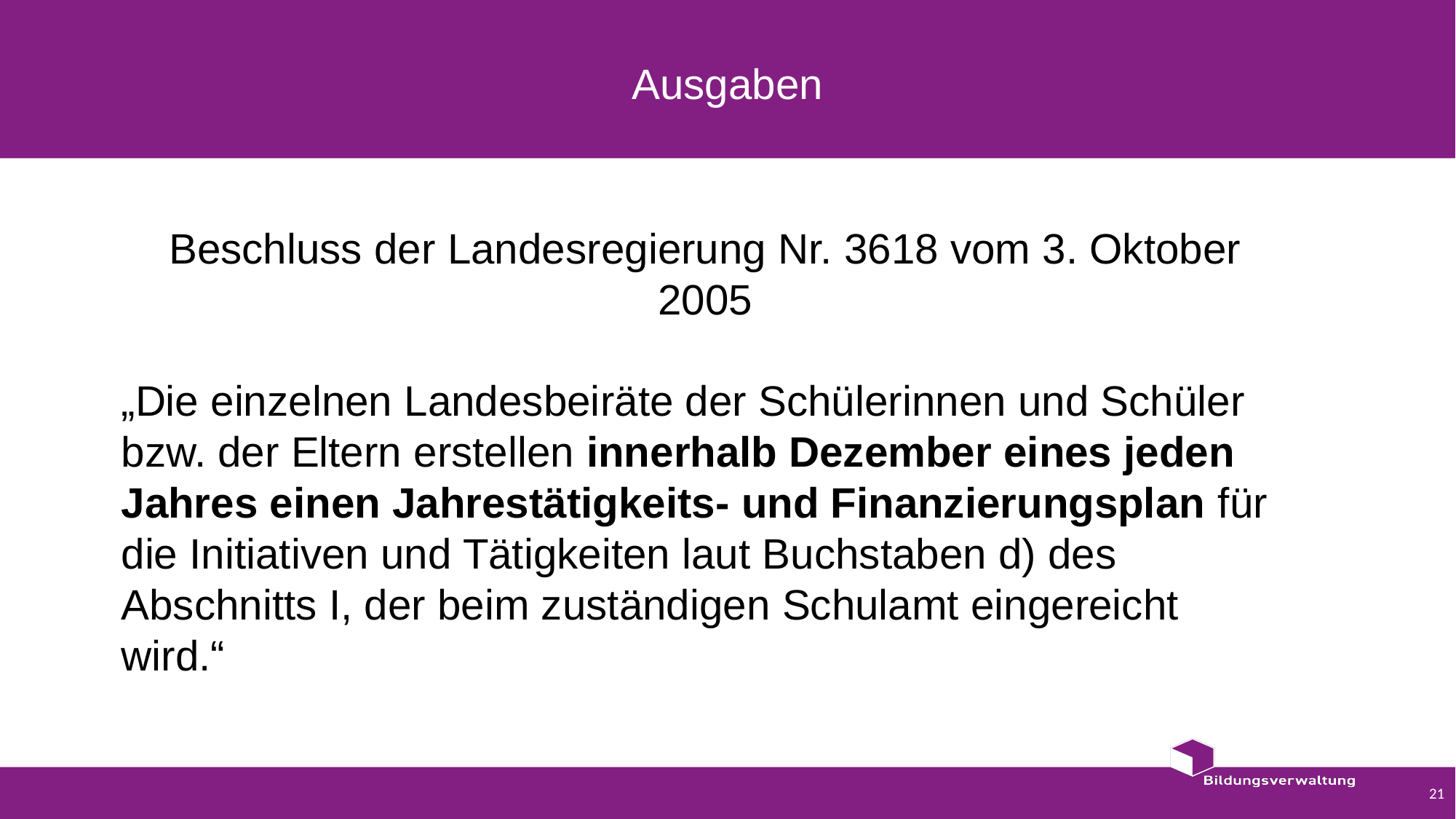

# Ausgaben
Beschluss der Landesregierung Nr. 3618 vom 3. Oktober 2005

„Die einzelnen Landesbeiräte der Schülerinnen und Schüler bzw. der Eltern erstellen innerhalb Dezember eines jeden Jahres einen Jahrestätigkeits- und Finanzierungsplan für die Initiativen und Tätigkeiten laut Buchstaben d) des Abschnitts I, der beim zuständigen Schulamt eingereicht wird.“